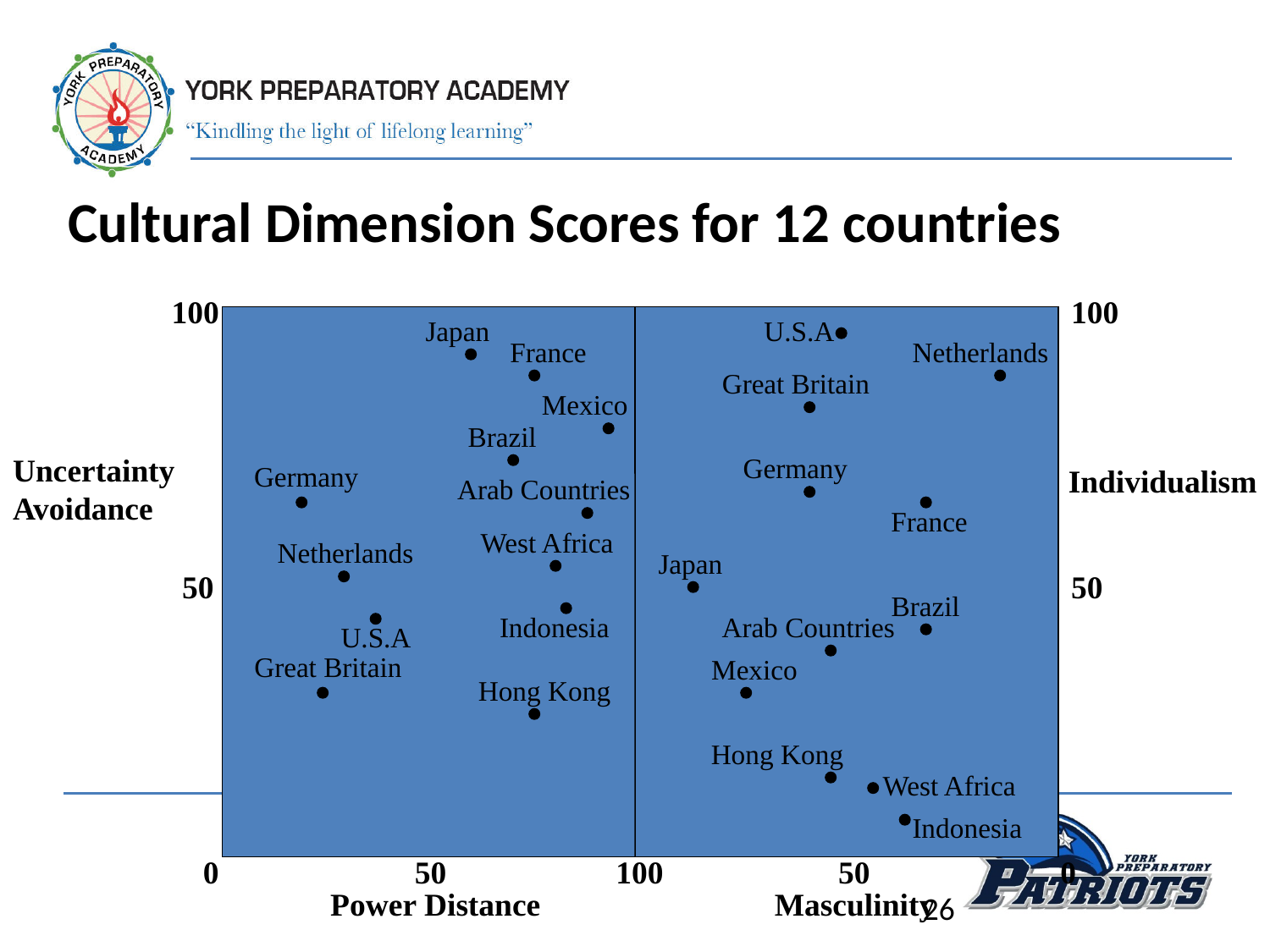

# Cultural Dimension Scores for 12 countries
100
100

Japan

U.S.A
France

Netherlands

Great Britain

Mexico

Brazil

Uncertainty
Avoidance
Germany
Germany

Individualism
Arab Countries

France

West Africa
Netherlands
Japan
50

50

Brazil
Indonesia

Arab Countries
U.S.A

Great Britain
Mexico

Hong Kong

Hong Kong
West Africa

Indonesia

0
50
100
50
0
Power Distance
Masculinity
26